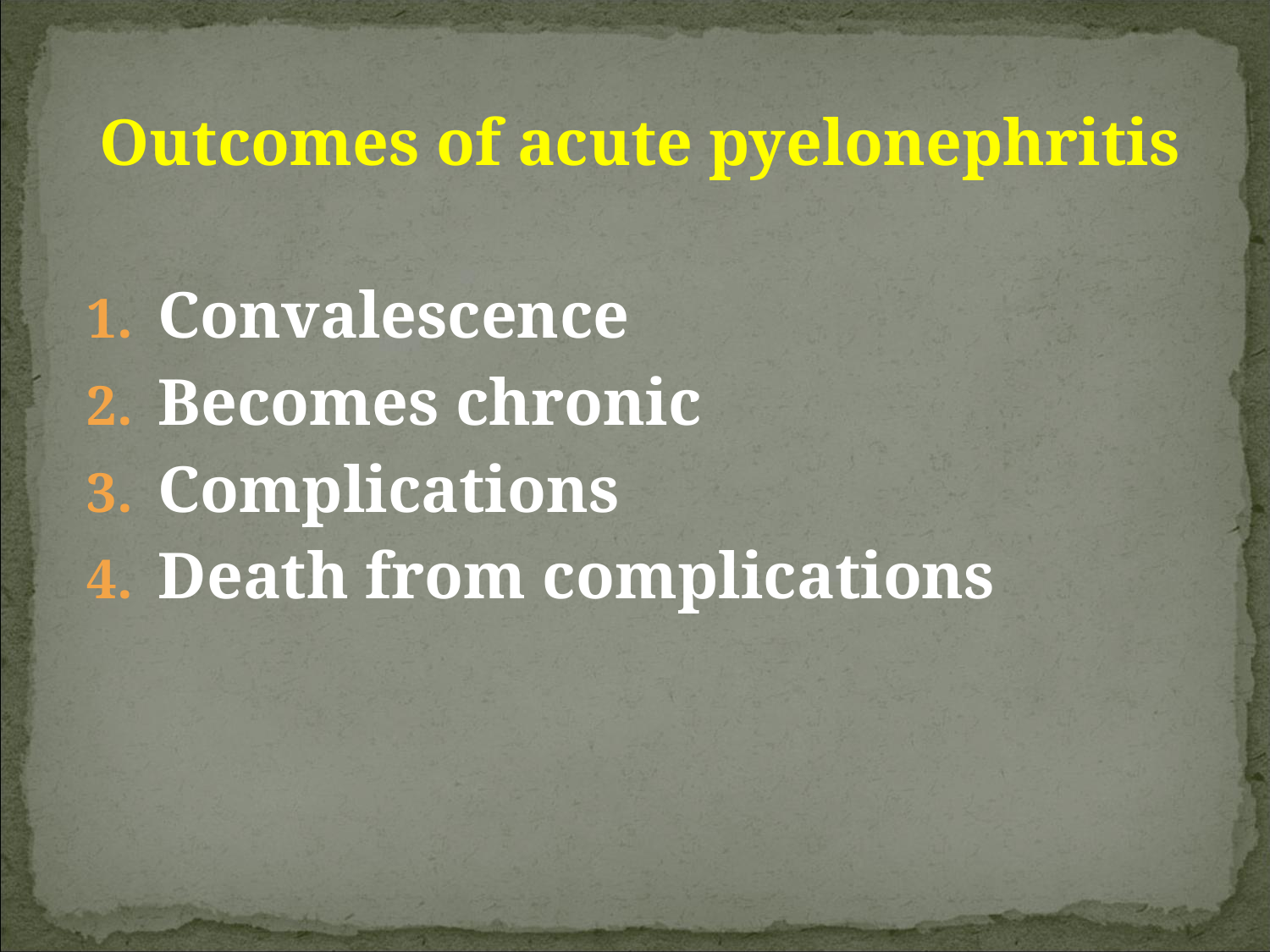

Outcomes of acute pyelonephritis

Convalescence
Becomes chronic
Complications
Death from complications